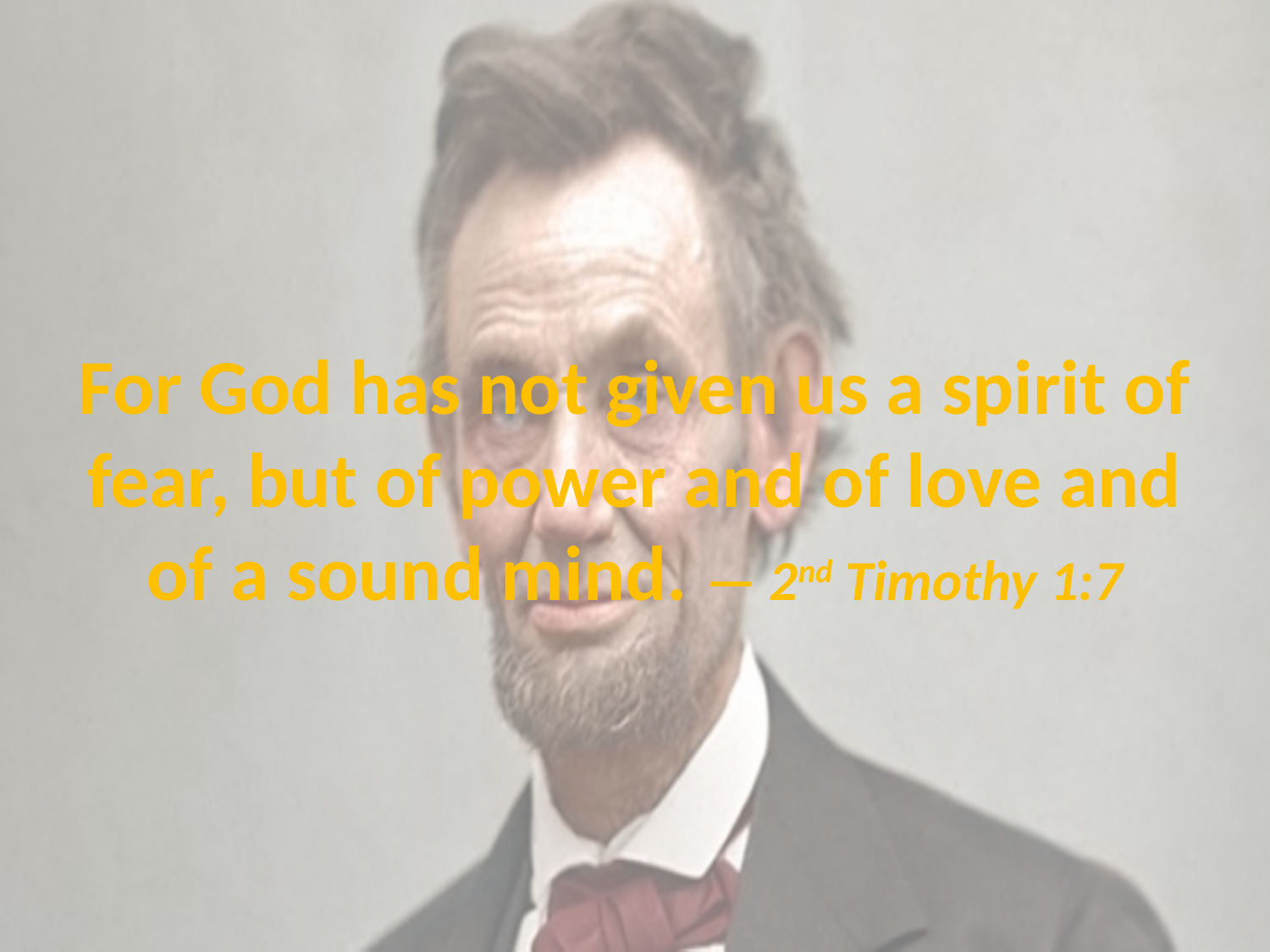

# For God has not given us a spirit of fear, but of power and of love and of a sound mind. — 2nd Timothy 1:7